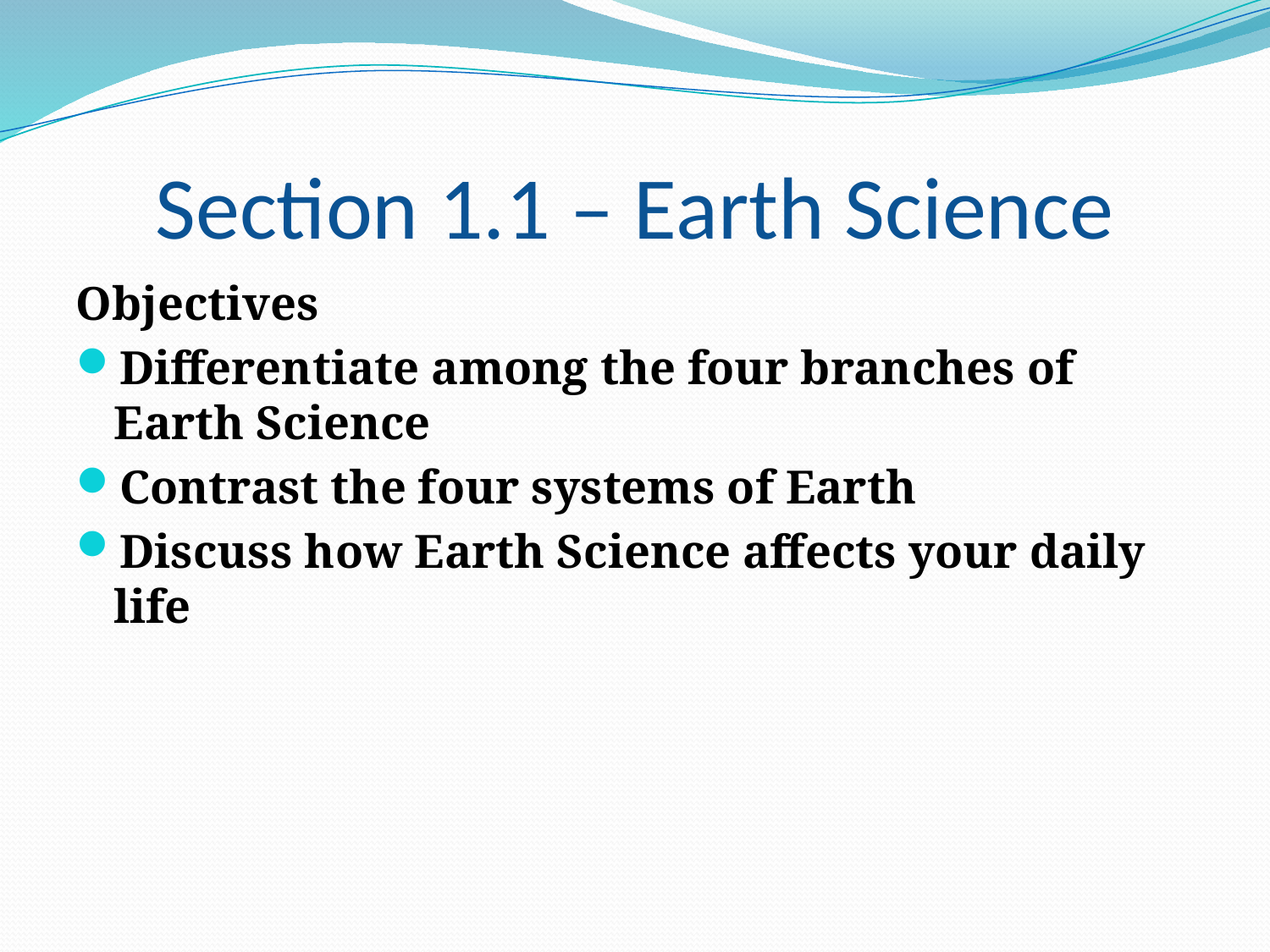

# Section 1.1 – Earth Science
Objectives
Differentiate among the four branches of Earth Science
Contrast the four systems of Earth
Discuss how Earth Science affects your daily life